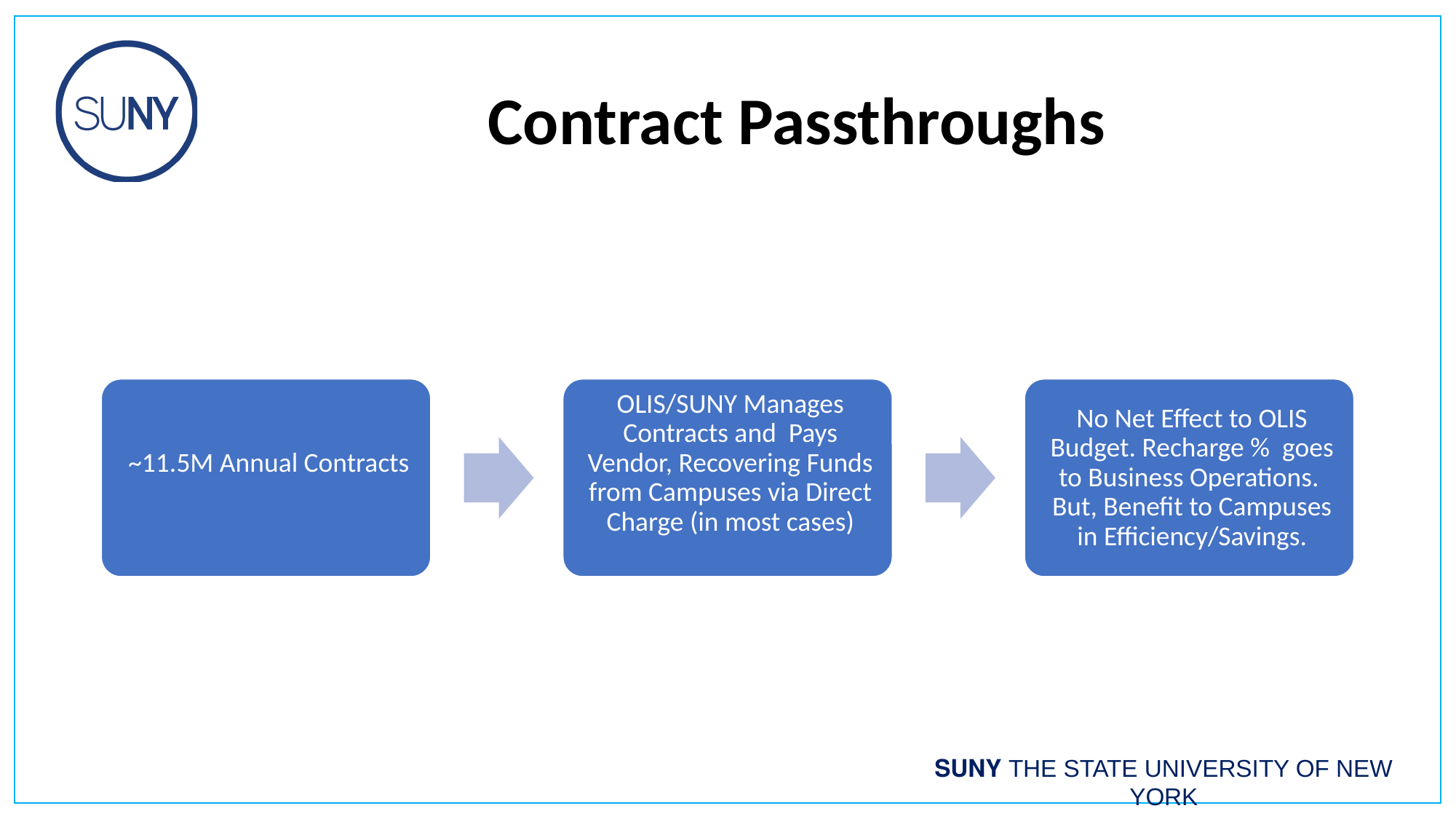

# Contract Passthroughs
~11.5M Annual Contracts

OLIS/SUNY Manages Contracts and  Pays Vendor, Recovering Funds from Campuses via Direct Charge (in most cases)

No Net Effect to OLIS Budget. Recharge %  goes to Business Operations.  But, Benefit to Campuses in Efficiency/Savings.